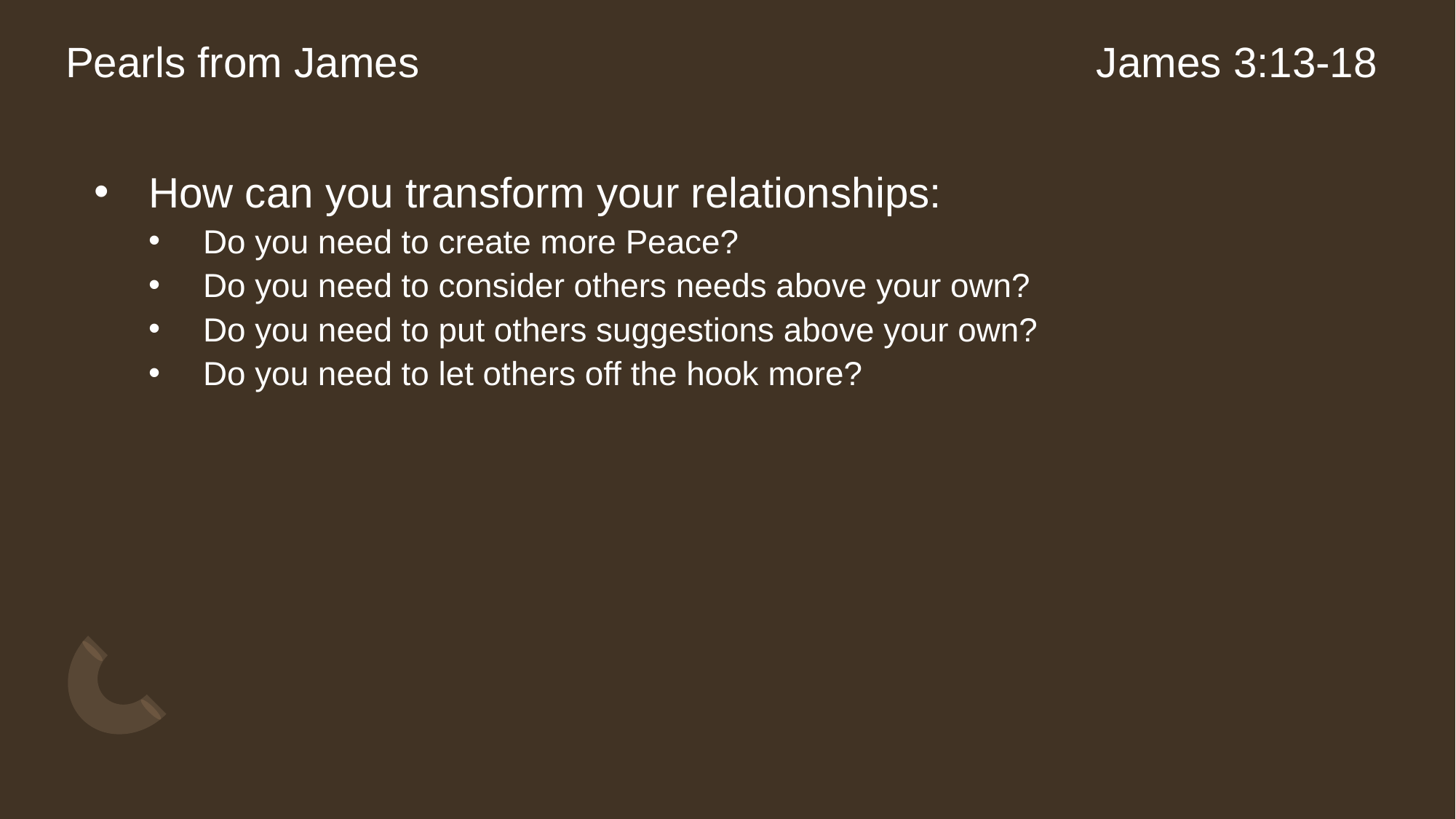

# Pearls from James
James 3:13-18
How can you transform your relationships:
Do you need to create more Peace?
Do you need to consider others needs above your own?
Do you need to put others suggestions above your own?
Do you need to let others off the hook more?